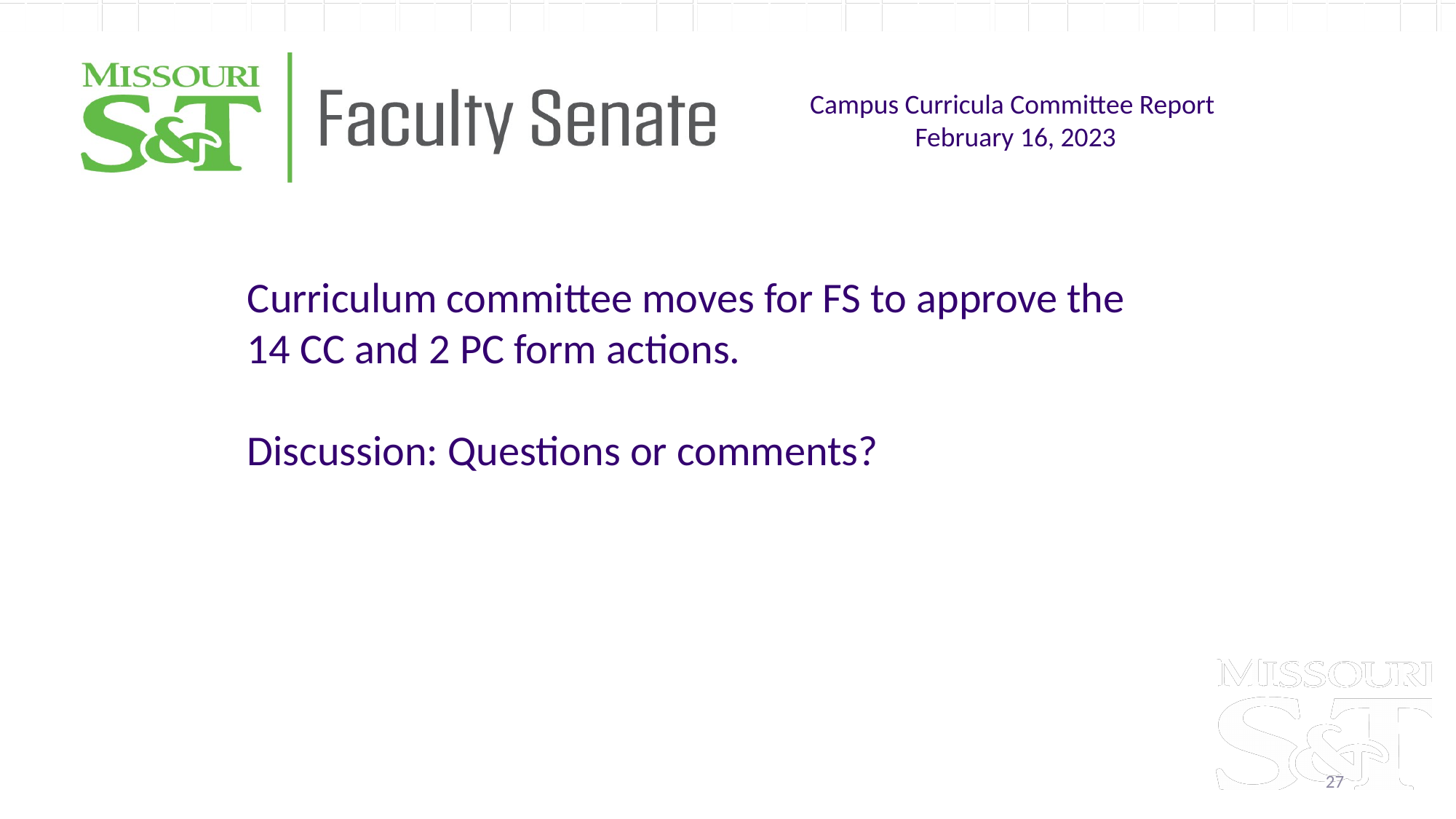

Campus Curricula Committee Report
February 16, 2023
Curriculum committee moves for FS to approve the 14 CC and 2 PC form actions.

Discussion: Questions or comments?

27